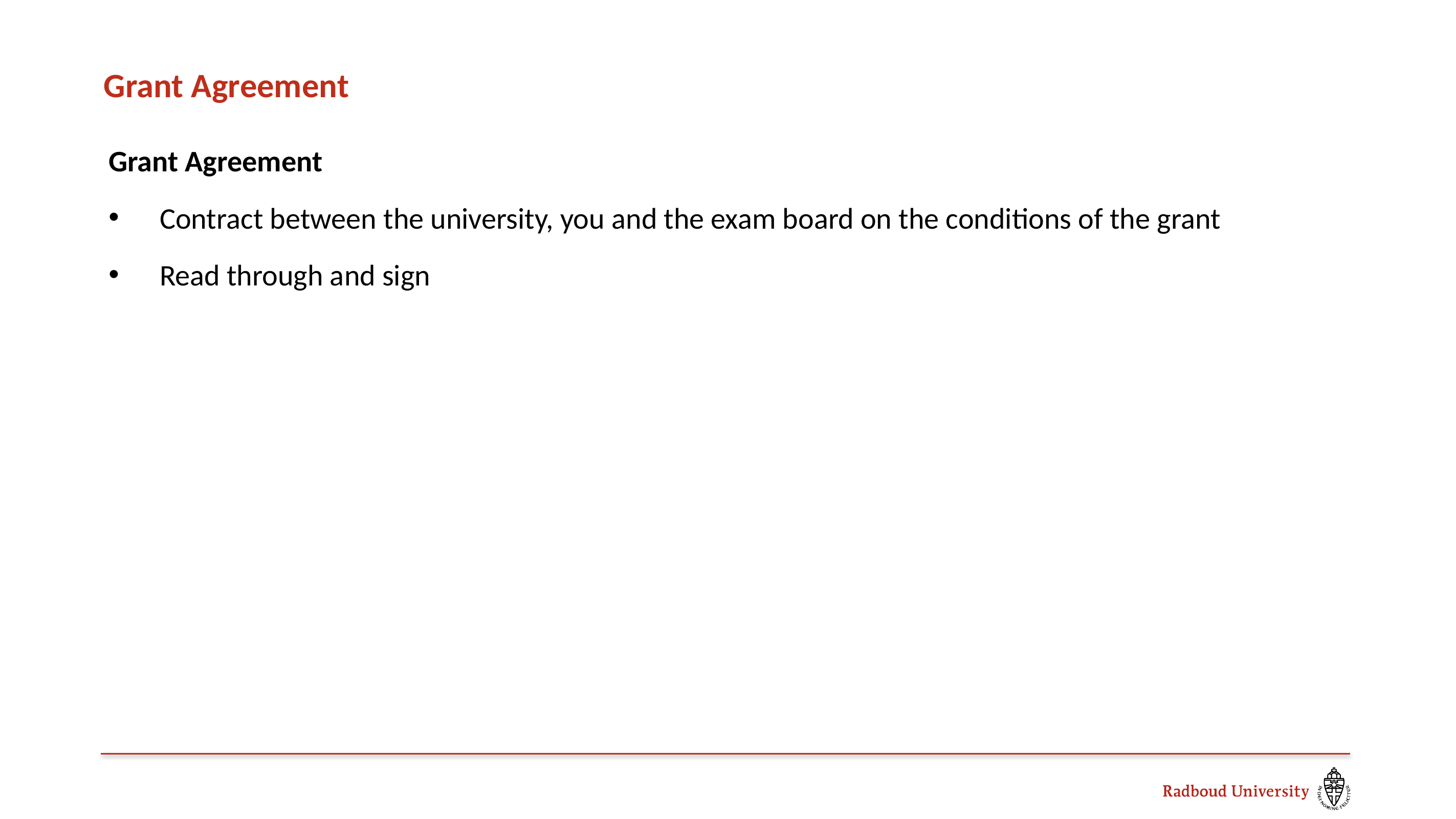

# Grant Agreement
Grant Agreement
Contract between the university, you and the exam board on the conditions of the grant
Read through and sign